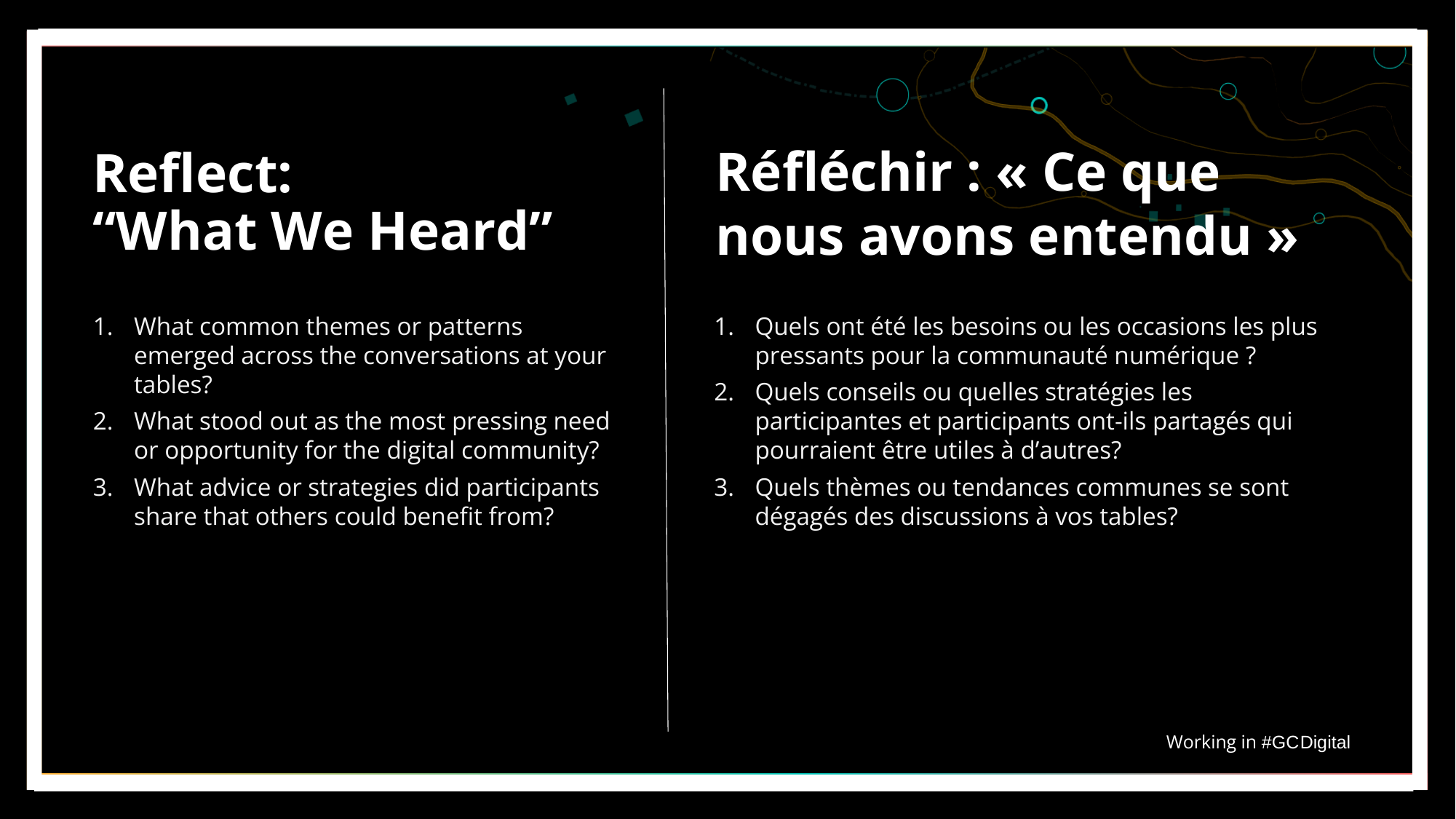

Réfléchir : « Ce que nous avons entendu »

# Reflect: “What We Heard”

What common themes or patterns emerged across the conversations at your tables?
What stood out as the most pressing need or opportunity for the digital community?
What advice or strategies did participants share that others could benefit from?

Quels ont été les besoins ou les occasions les plus pressants pour la communauté numérique ?
Quels conseils ou quelles stratégies les participantes et participants ont-ils partagés qui pourraient être utiles à d’autres?
Quels thèmes ou tendances communes se sont dégagés des discussions à vos tables?